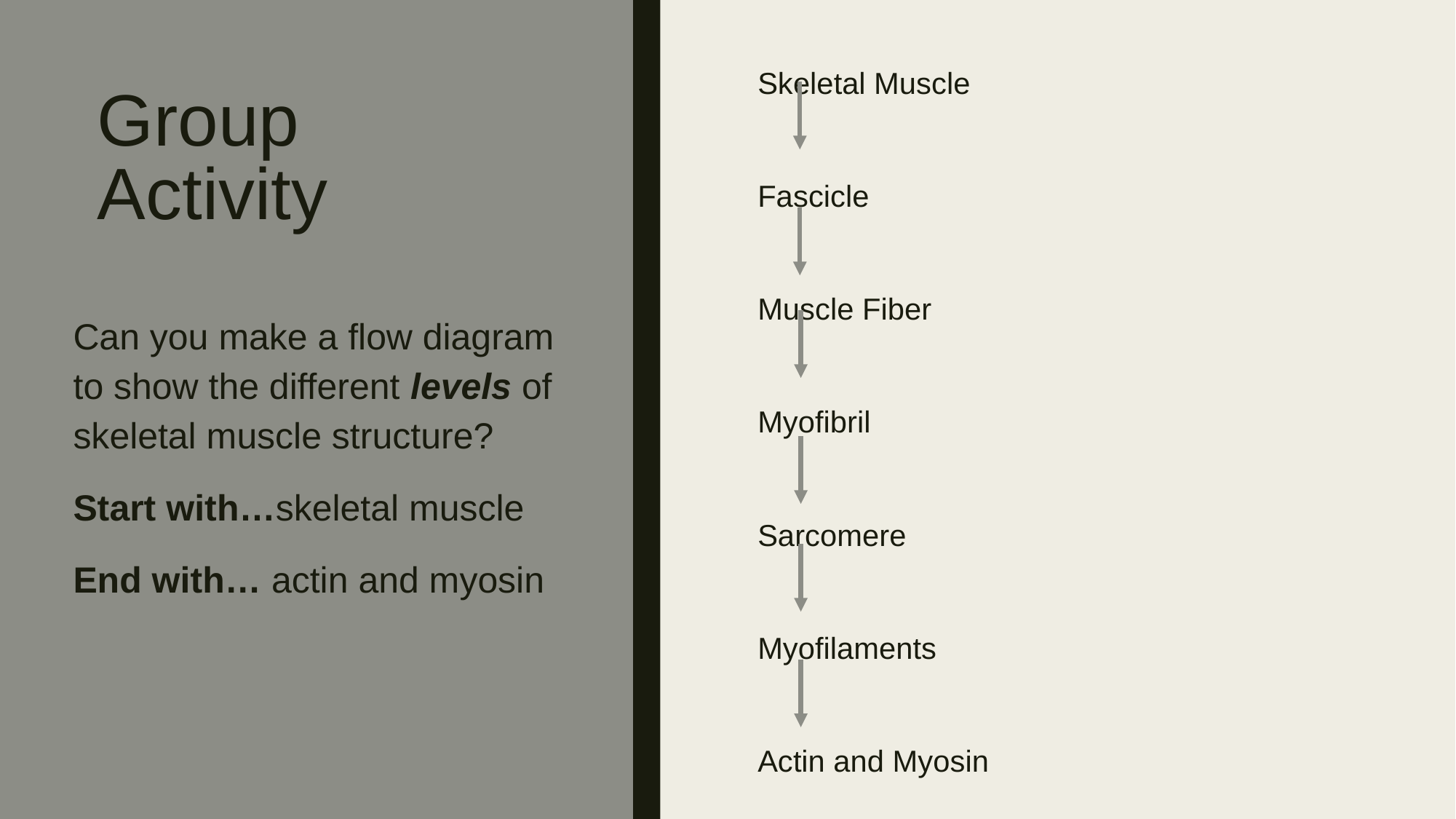

Skeletal Muscle
Fascicle
Muscle Fiber
Myofibril
Sarcomere
Myofilaments
Actin and Myosin
# Group Activity
Can you make a flow diagram to show the different levels of skeletal muscle structure?
Start with…skeletal muscle
End with… actin and myosin